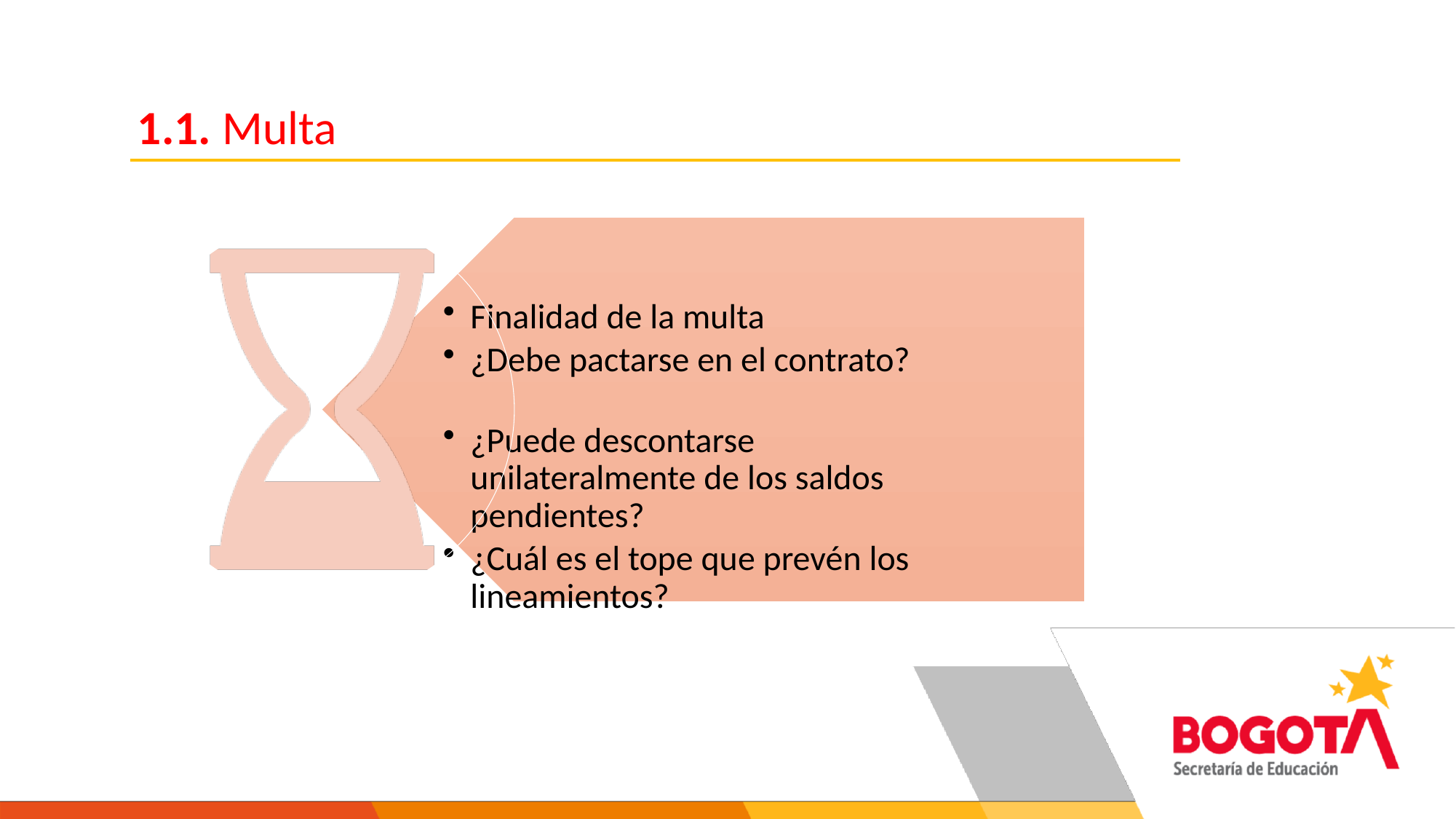

1.1. Multa

Finalidad de la multa
¿Debe pactarse en el contrato?
¿Puede descontarse unilateralmente de los saldos pendientes?
¿Cuál es el tope que prevén los lineamientos?
   F
   i
  n